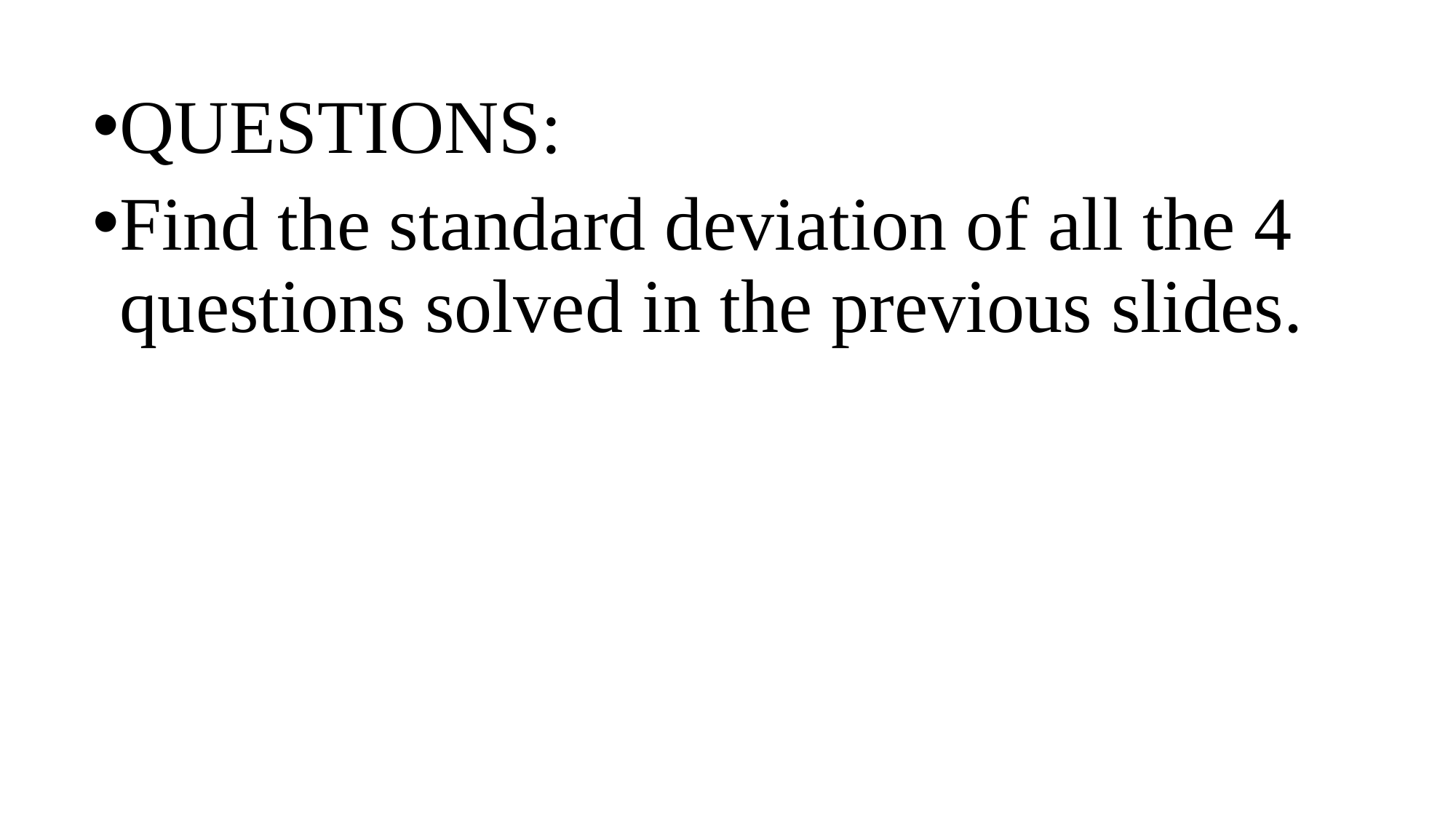

QUESTIONS:
Find the standard deviation of all the 4 questions solved in the previous slides.